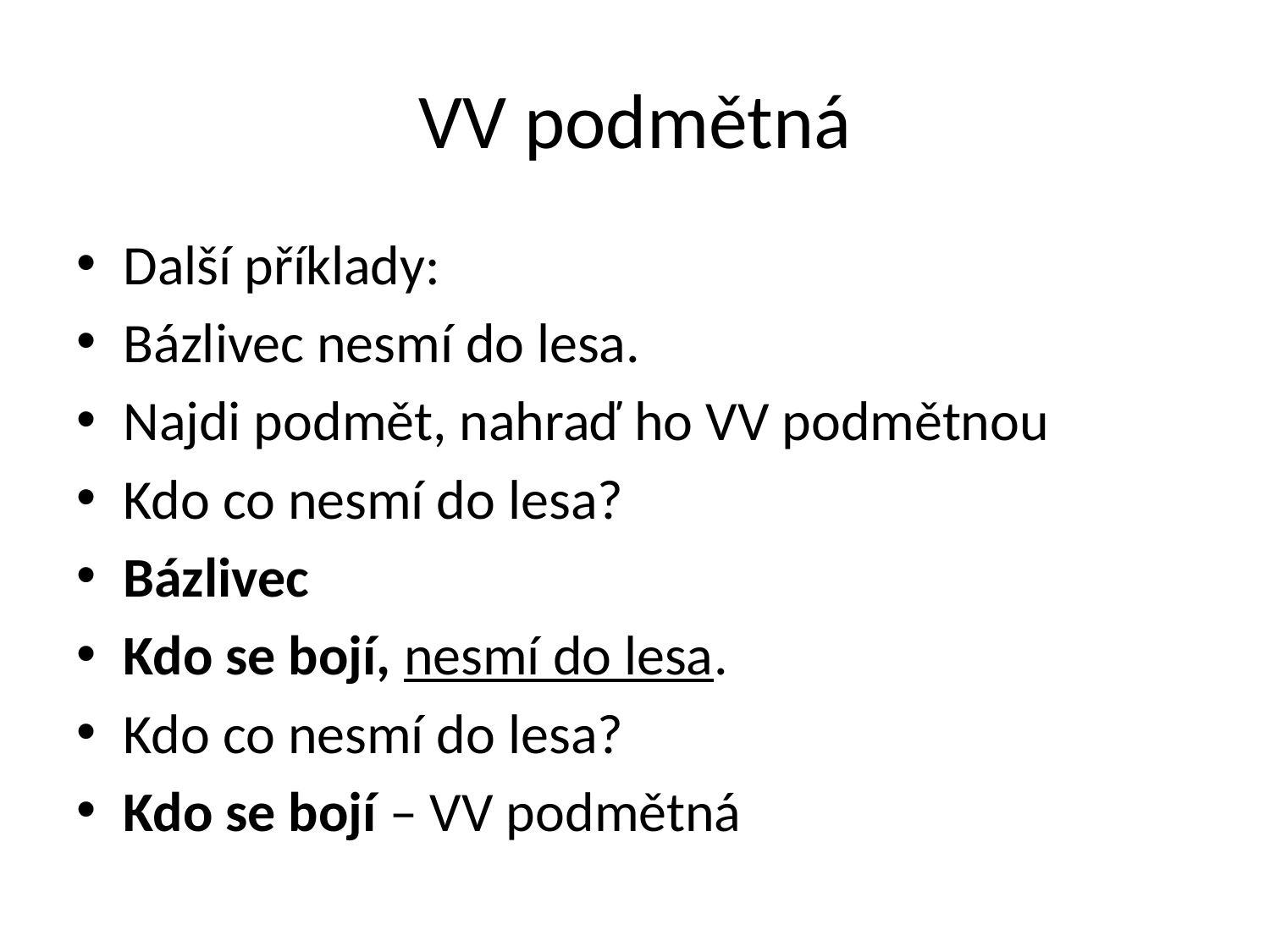

# VV podmětná
Další příklady:
Bázlivec nesmí do lesa.
Najdi podmět, nahraď ho VV podmětnou
Kdo co nesmí do lesa?
Bázlivec
Kdo se bojí, nesmí do lesa.
Kdo co nesmí do lesa?
Kdo se bojí – VV podmětná